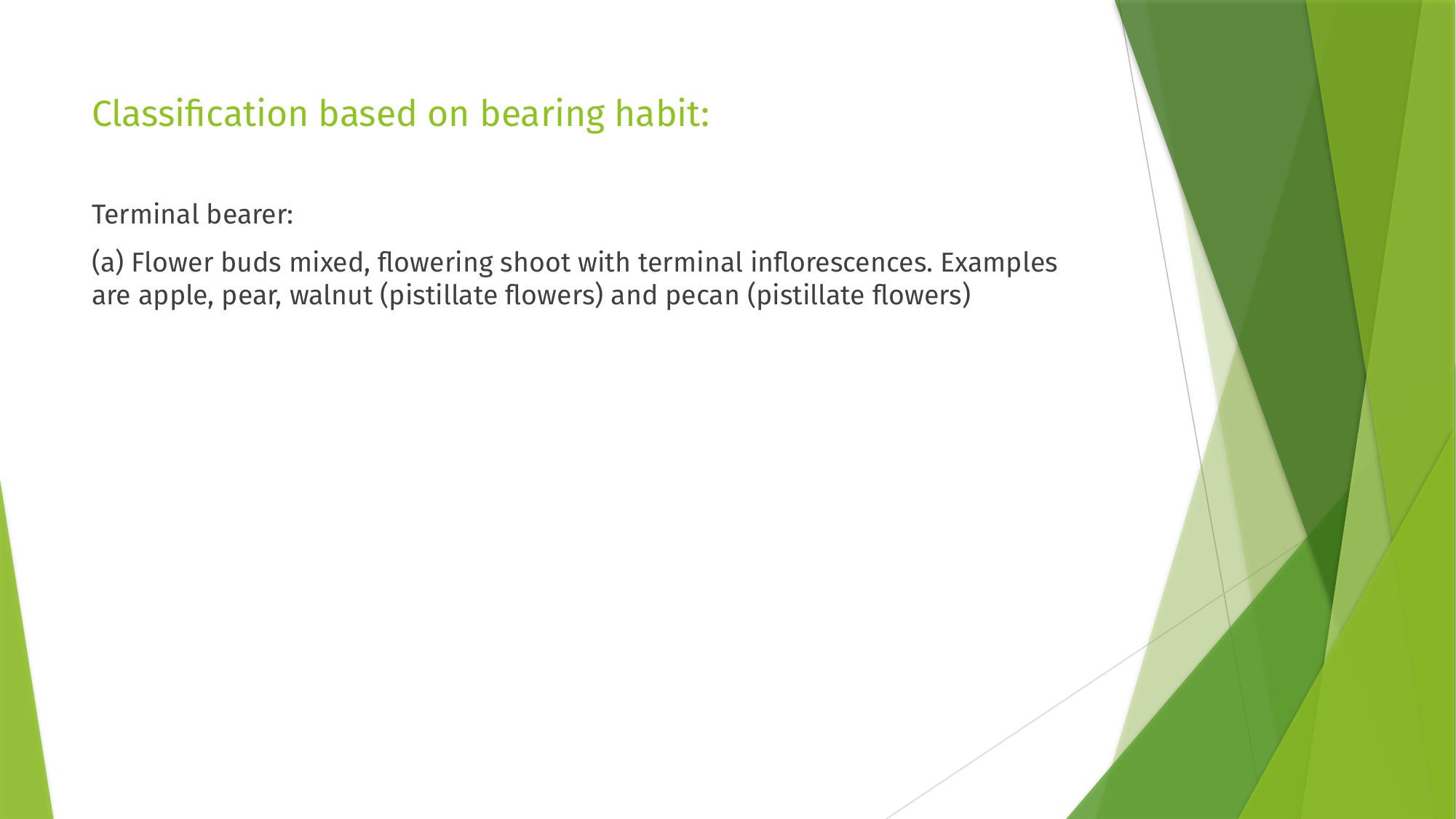

# Classification based on bearing habit:
Terminal bearer:
(a) Flower buds mixed, flowering shoot with terminal inflorescences. Examples are apple, pear, walnut (pistillate flowers) and pecan (pistillate flowers)